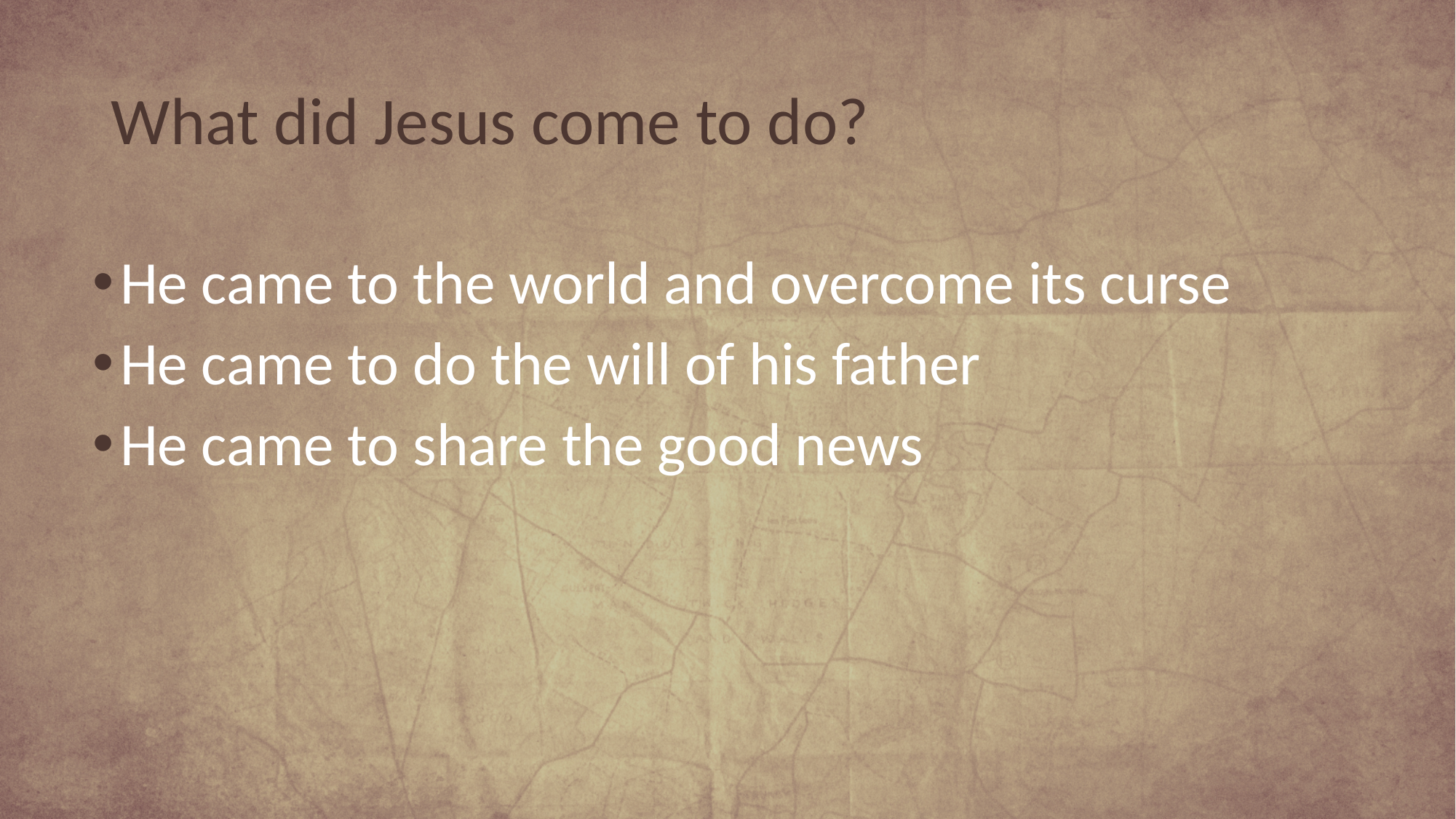

# What did Jesus come to do?
He came to the world and overcome its curse
He came to do the will of his father
He came to share the good news